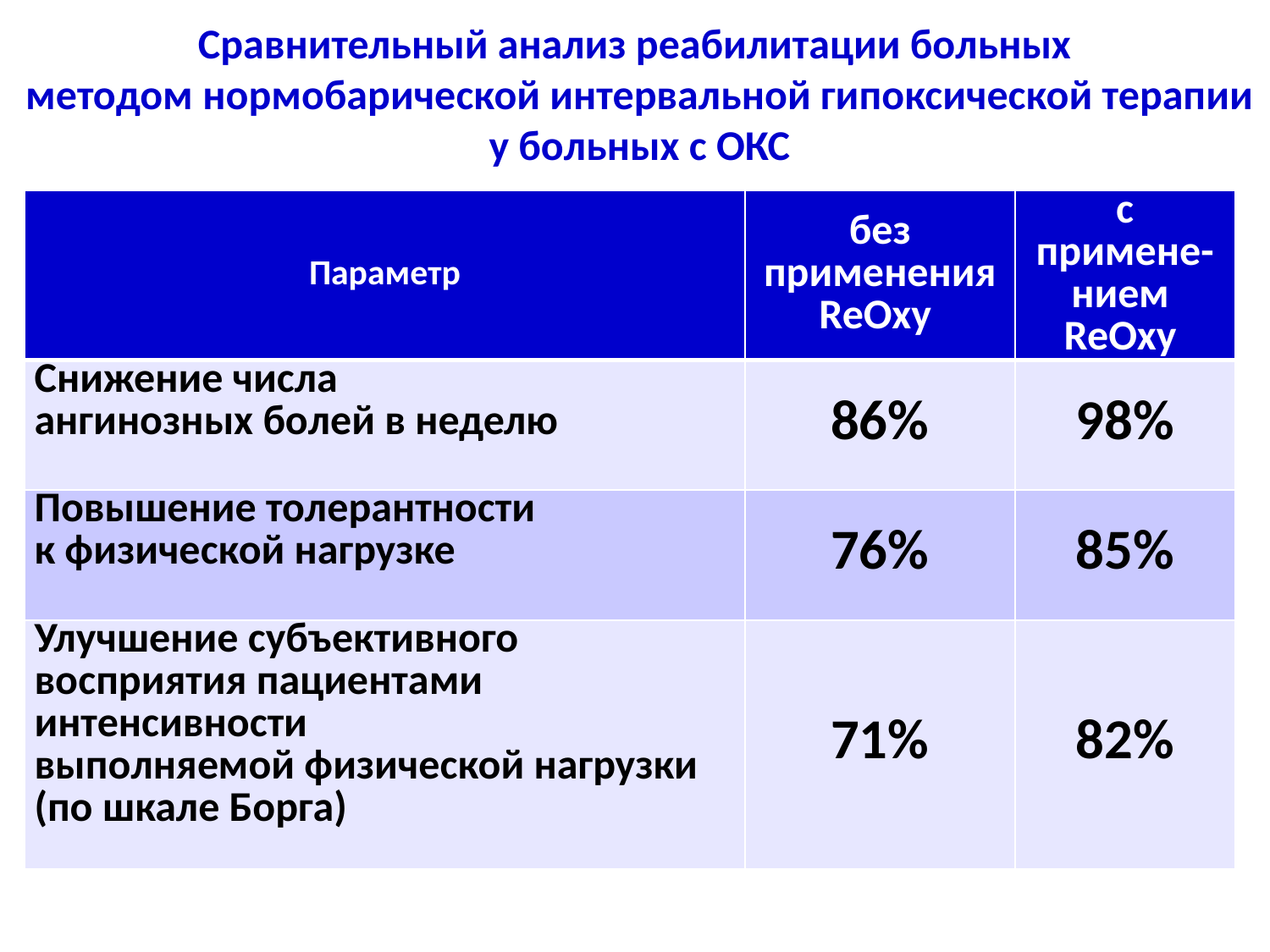

# Сравнительный анализ реабилитации больных методом нормобарической интервальной гипоксической терапии у больных с ОКС
| Параметр | без применения ReOxy | с примене-нием ReOxy |
| --- | --- | --- |
| Снижение числа ангинозных болей в неделю | 86% | 98% |
| Повышение толерантности к физической нагрузке | 76% | 85% |
| Улучшение субъективного восприятия пациентами интенсивности выполняемой физической нагрузки (по шкале Борга) | 71% | 82% |